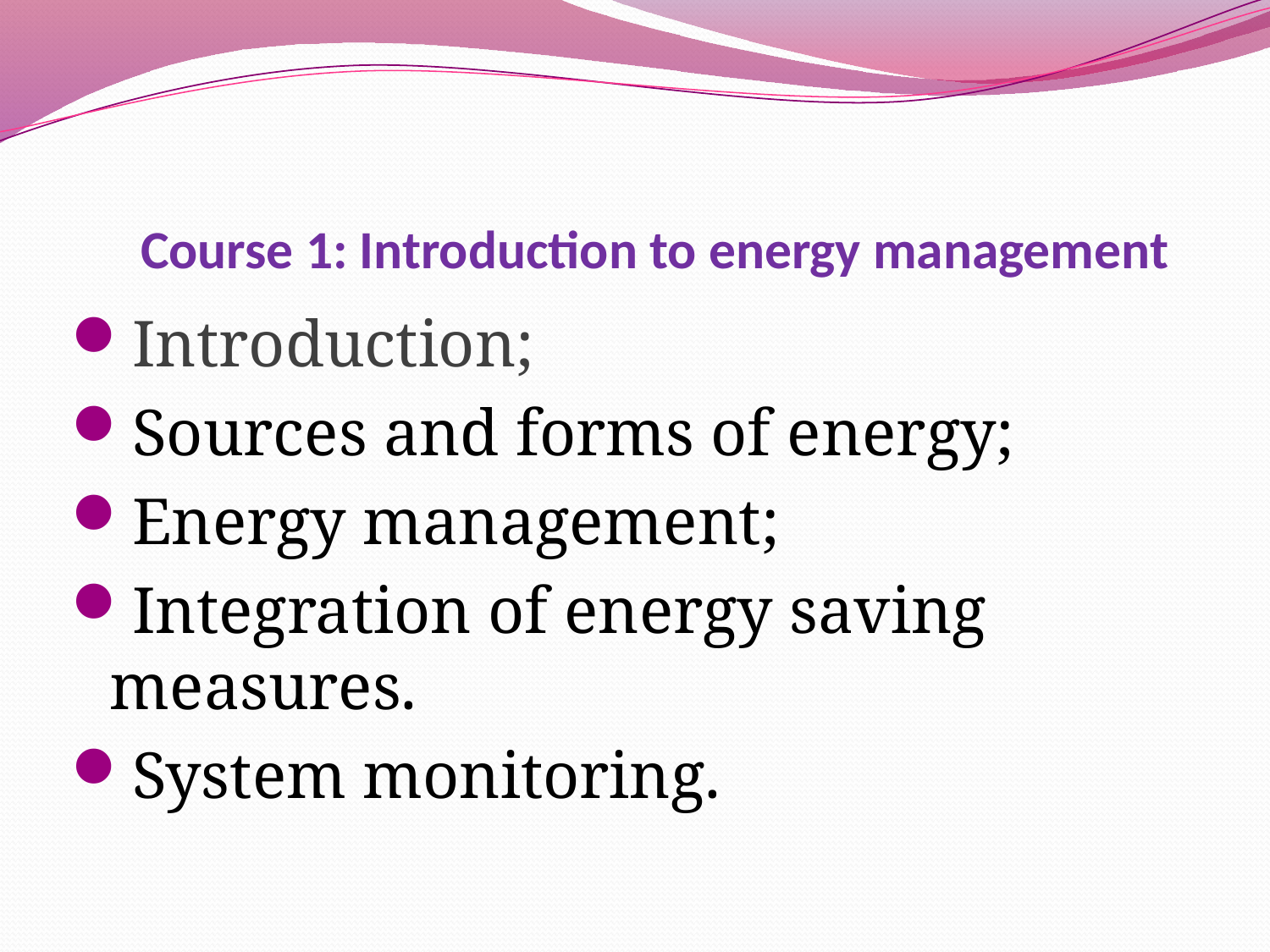

# Course 1: Introduction to energy management
Introduction;
Sources and forms of energy;
Energy management;
Integration of energy saving measures.
System monitoring.